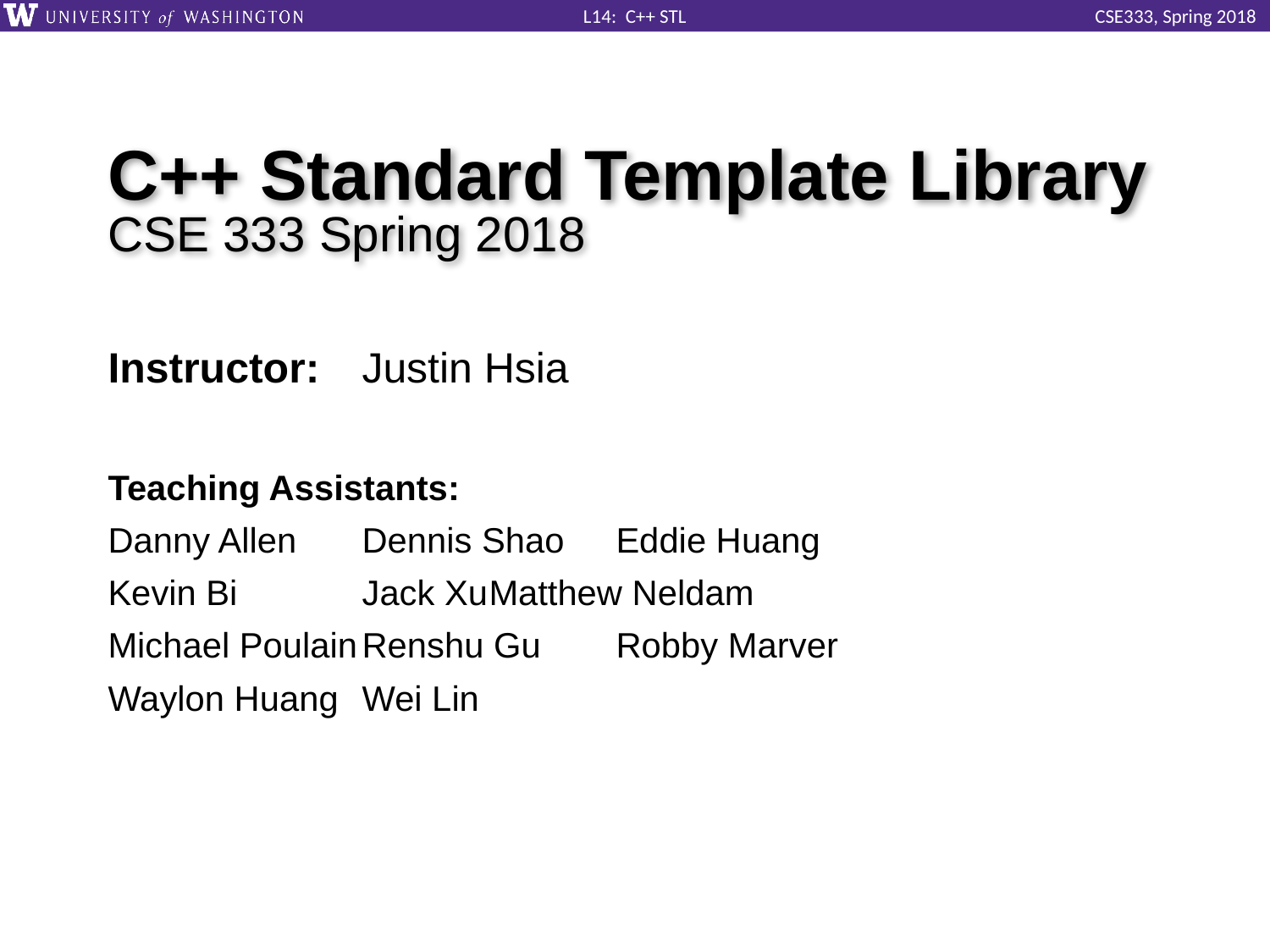

# C++ Standard Template Library CSE 333 Spring 2018
Instructor:	Justin Hsia

Teaching Assistants:
Danny Allen	Dennis Shao 	Eddie Huang
Kevin Bi	Jack Xu	Matthew Neldam
Michael Poulain	Renshu Gu	Robby Marver
Waylon Huang	Wei Lin